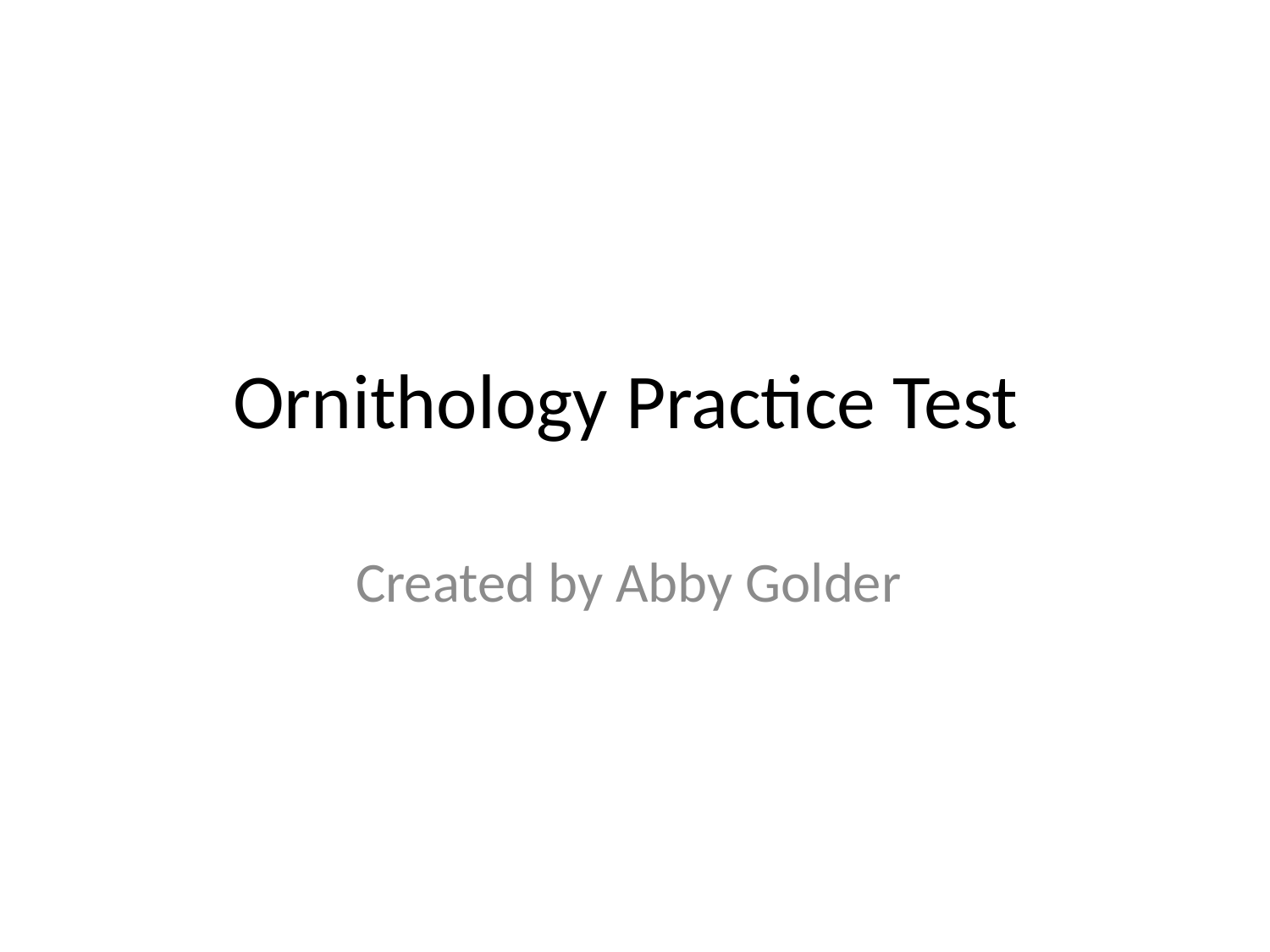

# Ornithology Practice Test
Created by Abby Golder